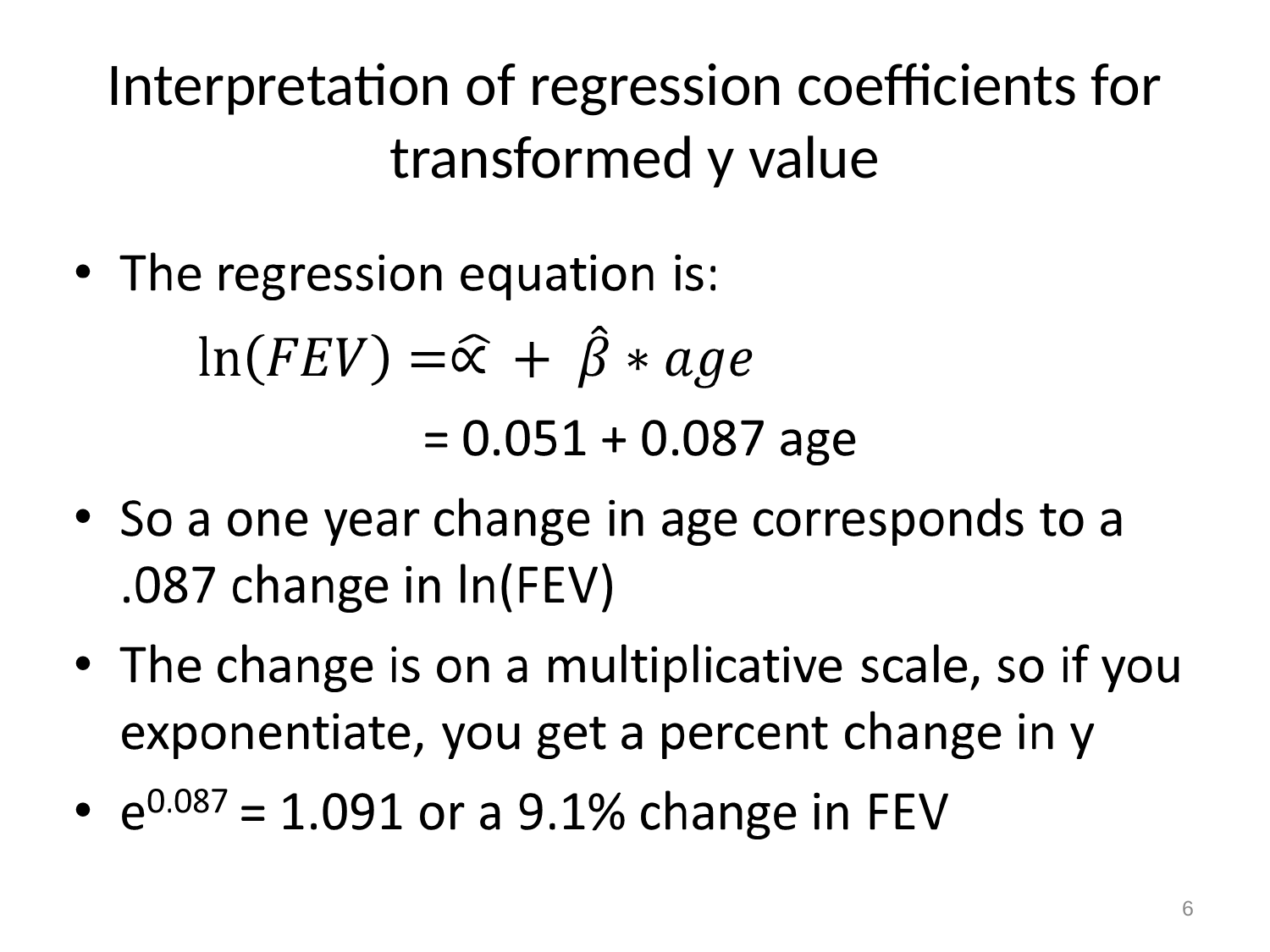

# Interpretation of regression coefficients for transformed y value

6